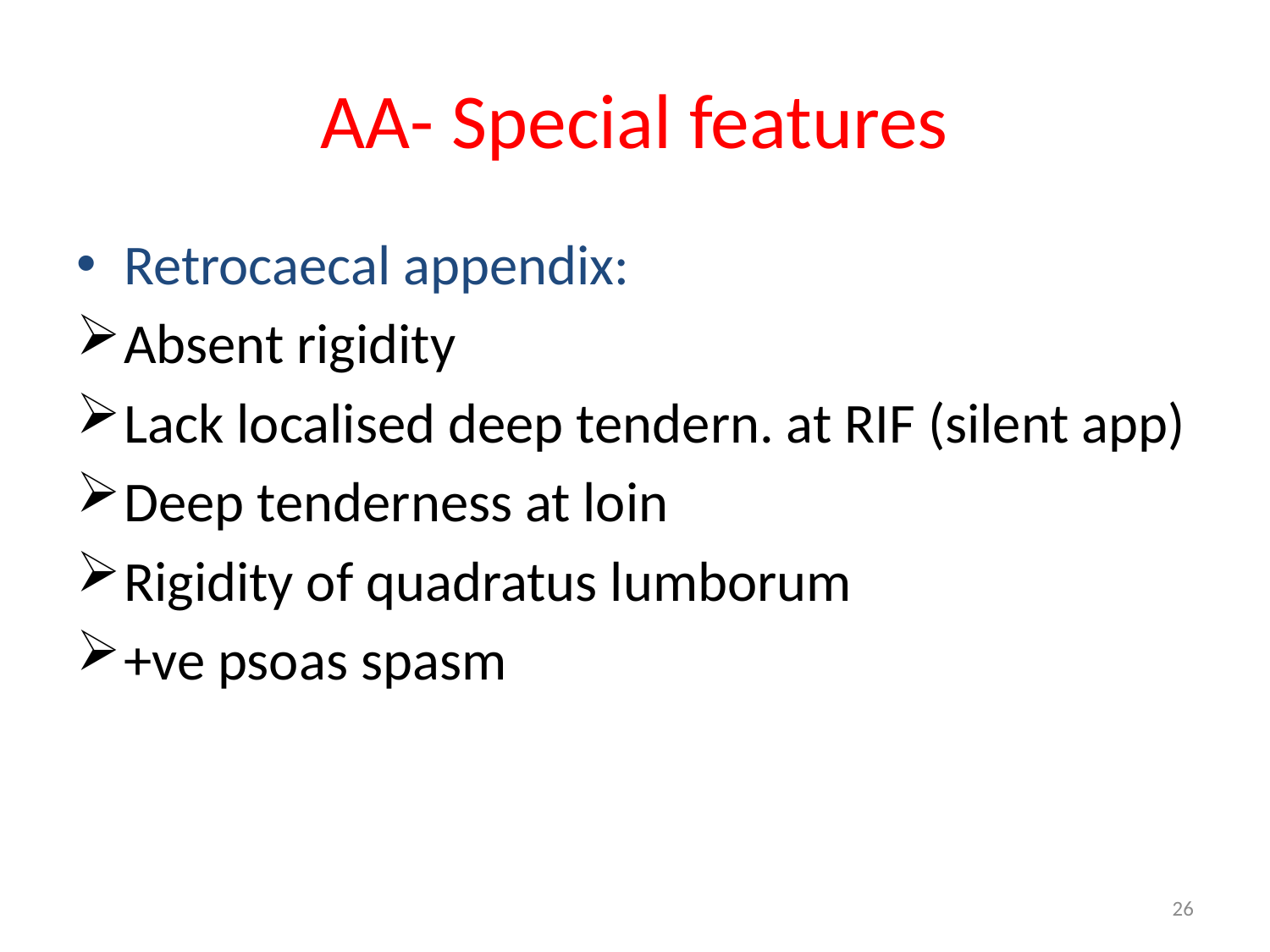

# AA- Special features
Retrocaecal appendix:
Absent rigidity
Lack localised deep tendern. at RIF (silent app)
Deep tenderness at loin
Rigidity of quadratus lumborum
+ve psoas spasm
26